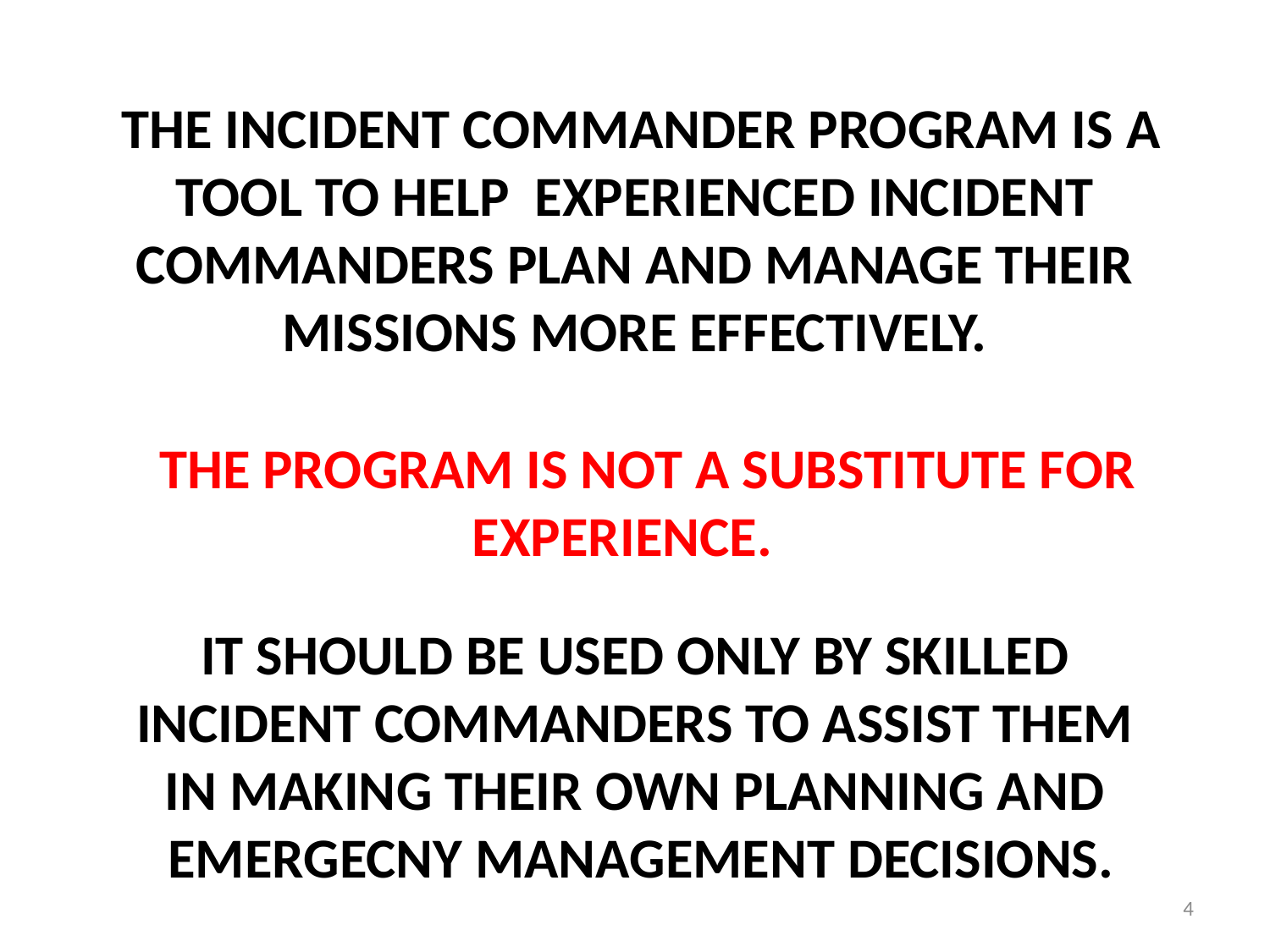

# Disclaimer
 THE INCIDENT COMMANDER PROGRAM IS A TOOL TO HELP  EXPERIENCED INCIDENT COMMANDERS PLAN AND MANAGE THEIR MISSIONS MORE EFFECTIVELY.
  THE PROGRAM IS NOT A SUBSTITUTE FOR EXPERIENCE.

IT SHOULD BE USED ONLY BY SKILLED INCIDENT COMMANDERS TO ASSIST THEM IN MAKING THEIR OWN PLANNING AND
 EMERGECNY MANAGEMENT DECISIONS.
4